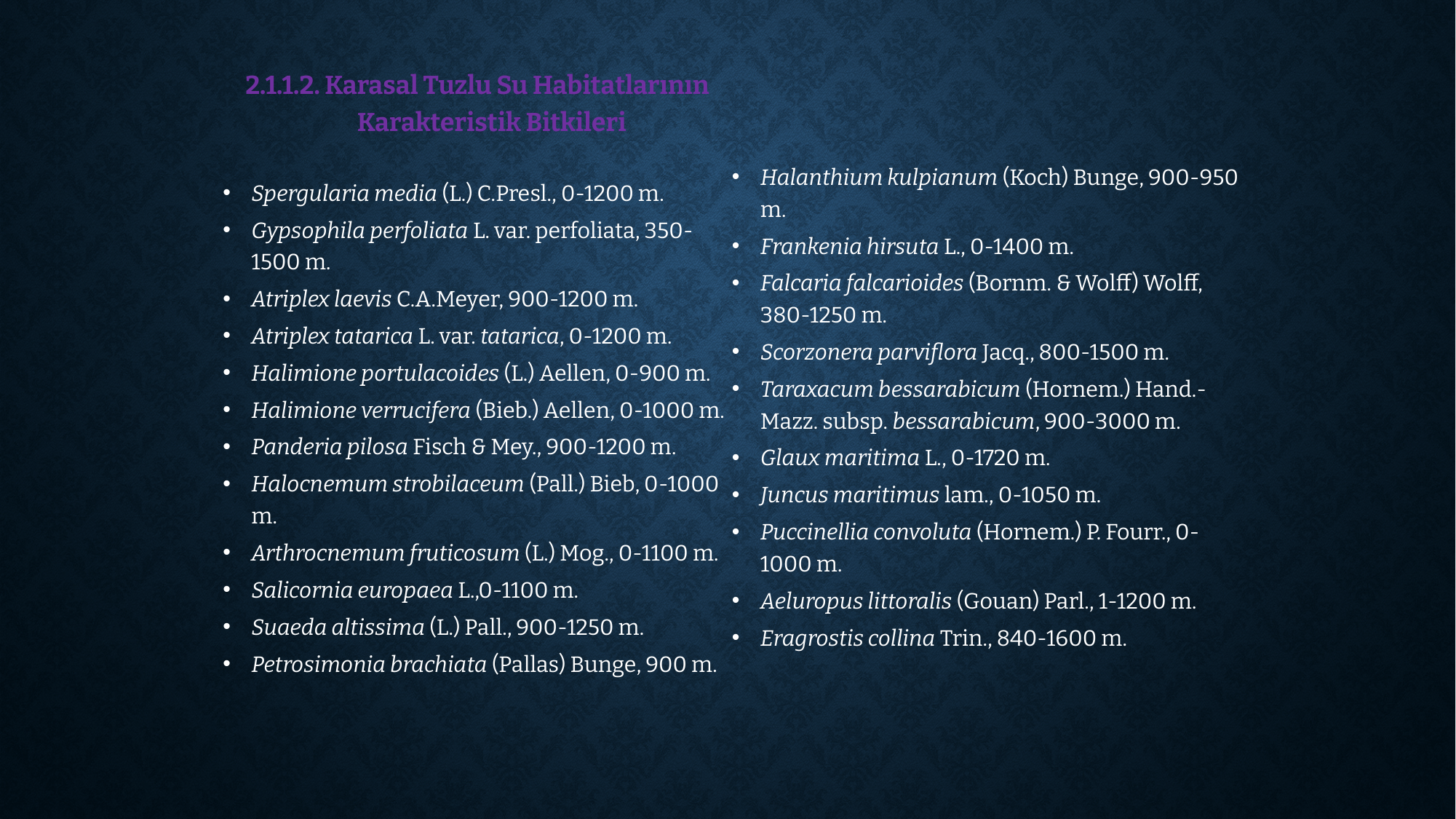

2.1.1.2. Karasal Tuzlu Su Habitatlarının Karakteristik Bitkileri

Spergularia media (L.) C.Presl., 0-1200 m.
Gypsophila perfoliata L. var. perfoliata, 350-1500 m.
Atriplex laevis C.A.Meyer, 900-1200 m.
Atriplex tatarica L. var. tatarica, 0-1200 m.
Halimione portulacoides (L.) Aellen, 0-900 m.
Halimione verrucifera (Bieb.) Aellen, 0-1000 m.
Panderia pilosa Fisch & Mey., 900-1200 m.
Halocnemum strobilaceum (Pall.) Bieb, 0-1000 m.
Arthrocnemum fruticosum (L.) Mog., 0-1100 m.
Salicornia europaea L.,0-1100 m.
Suaeda altissima (L.) Pall., 900-1250 m.
Petrosimonia brachiata (Pallas) Bunge, 900 m.

Halanthium kulpianum (Koch) Bunge, 900-950 m.
Frankenia hirsuta L., 0-1400 m.
Falcaria falcarioides (Bornm. & Wolff) Wolff, 380-1250 m.
Scorzonera parviflora Jacq., 800-1500 m.
Taraxacum bessarabicum (Hornem.) Hand.-Mazz. subsp. bessarabicum, 900-3000 m.
Glaux maritima L., 0-1720 m.
Juncus maritimus lam., 0-1050 m.
Puccinellia convoluta (Hornem.) P. Fourr., 0-1000 m.
Aeluropus littoralis (Gouan) Parl., 1-1200 m.
Eragrostis collina Trin., 840-1600 m.